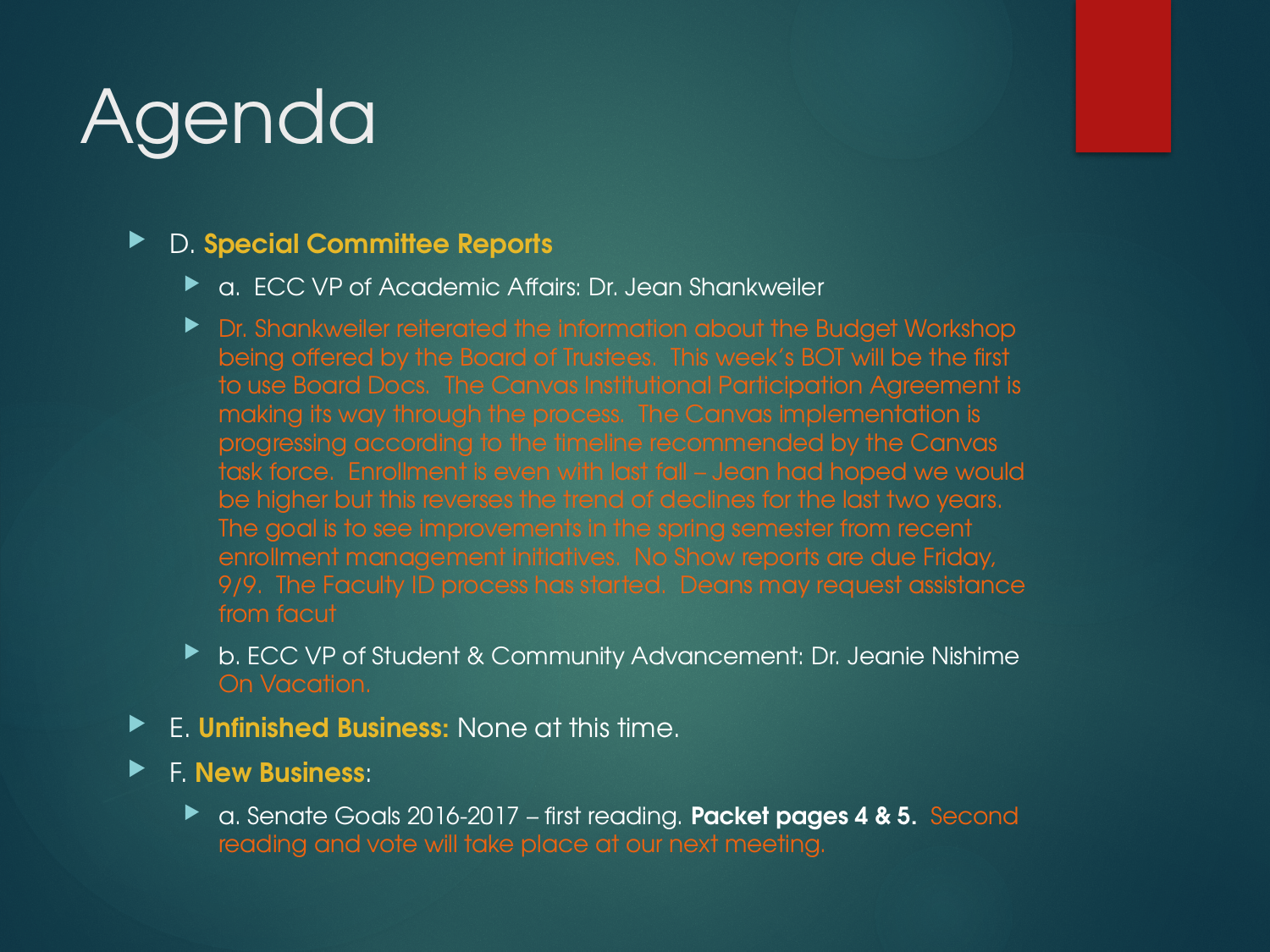

# Agenda
D. Special Committee Reports
a.  ECC VP of Academic Affairs: Dr. Jean Shankweiler
Dr. Shankweiler reiterated the information about the Budget Workshop being offered by the Board of Trustees.  This week’s BOT will be the first to use Board Docs.  The Canvas Institutional Participation Agreement is making its way through the process.  The Canvas implementation is progressing according to the timeline recommended by the Canvas task force.  Enrollment is even with last fall – Jean had hoped we would be higher but this reverses the trend of declines for the last two years.  The goal is to see improvements in the spring semester from recent enrollment management initiatives.  No Show reports are due Friday, 9/9.  The Faculty ID process has started.  Deans may request assistance from facut
b. ECC VP of Student & Community Advancement: Dr. Jeanie Nishime  On Vacation.
E. Unfinished Business: None at this time.
F. New Business:
a. Senate Goals 2016-2017 – first reading. Packet pages 4 & 5.  Second reading and vote will take place at our next meeting.